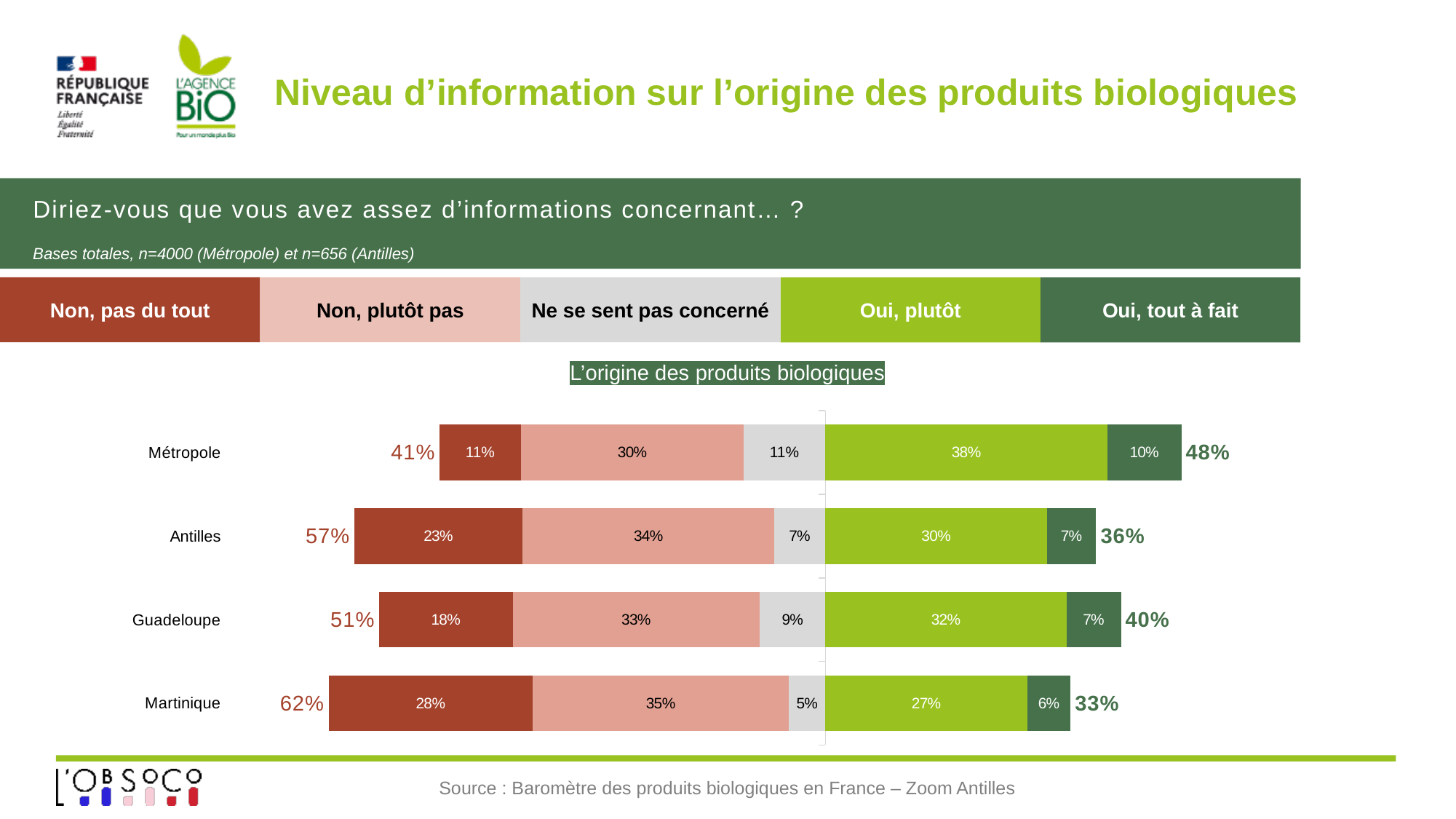

# Niveau d’information sur l’origine des produits biologiques
Diriez-vous que vous avez assez d’informations concernant… ?
Bases totales, n=4000 (Métropole) et n=656 (Antilles)
Non, pas du tout
Non, plutôt pas
Ne se sent pas concerné
Oui, plutôt
Oui, tout à fait
L’origine des produits biologiques

### Chart

| Category | Oui, plutôt | Oui, tout à fait | Ne se sent pas concerné(e) | Non, plutôt pas | Non, pas du tout | ST oui | Négatif |
|---|---|---|---|---|---|---|---|
| Martinique | 0.272393531732419 | 0.058175751920527354 | -0.04894912932637883 | -0.34548112457626823 | -0.2750004624444051 | 0.33056928365294636 | -0.6694307163470522 |
| Guadeloupe | 0.32485354576250636 | 0.0736744067213865 | -0.08815420925506633 | -0.3332346500536206 | -0.18008318820741998 | 0.39852795248389283 | -0.601472047516107 |
| Antilles | 0.29894341688179243 | 0.06601958331364513 | -0.0687907246561414 | -0.339283213689807 | -0.226963061458614 | 0.3649630001954376 | -0.6350369998045624 |
| Métropole | 0.38 | 0.1 | -0.11 | -0.3 | -0.11 | 0.48 | -0.52 |